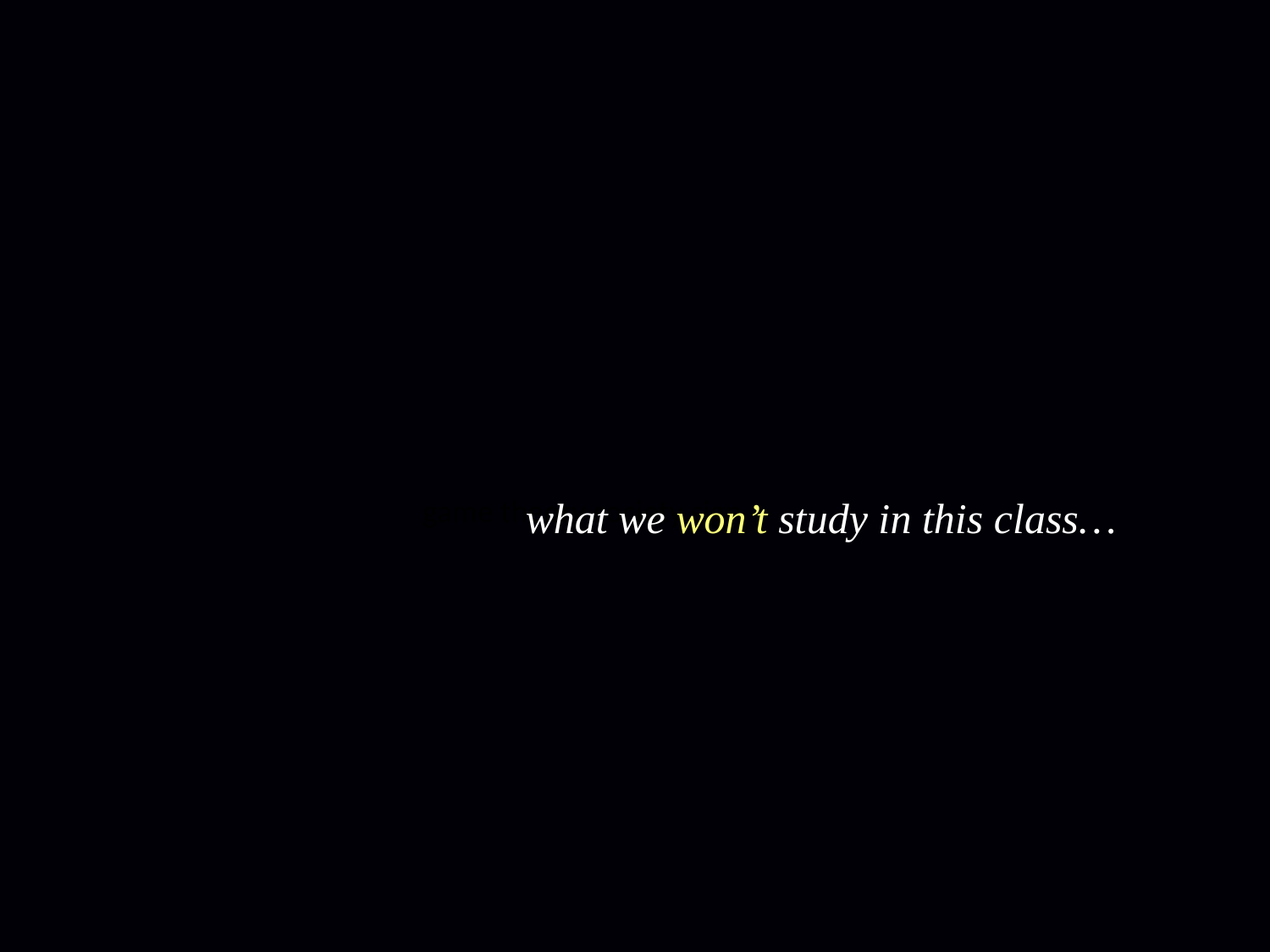

game theory society sign
what we won’t study in this class…